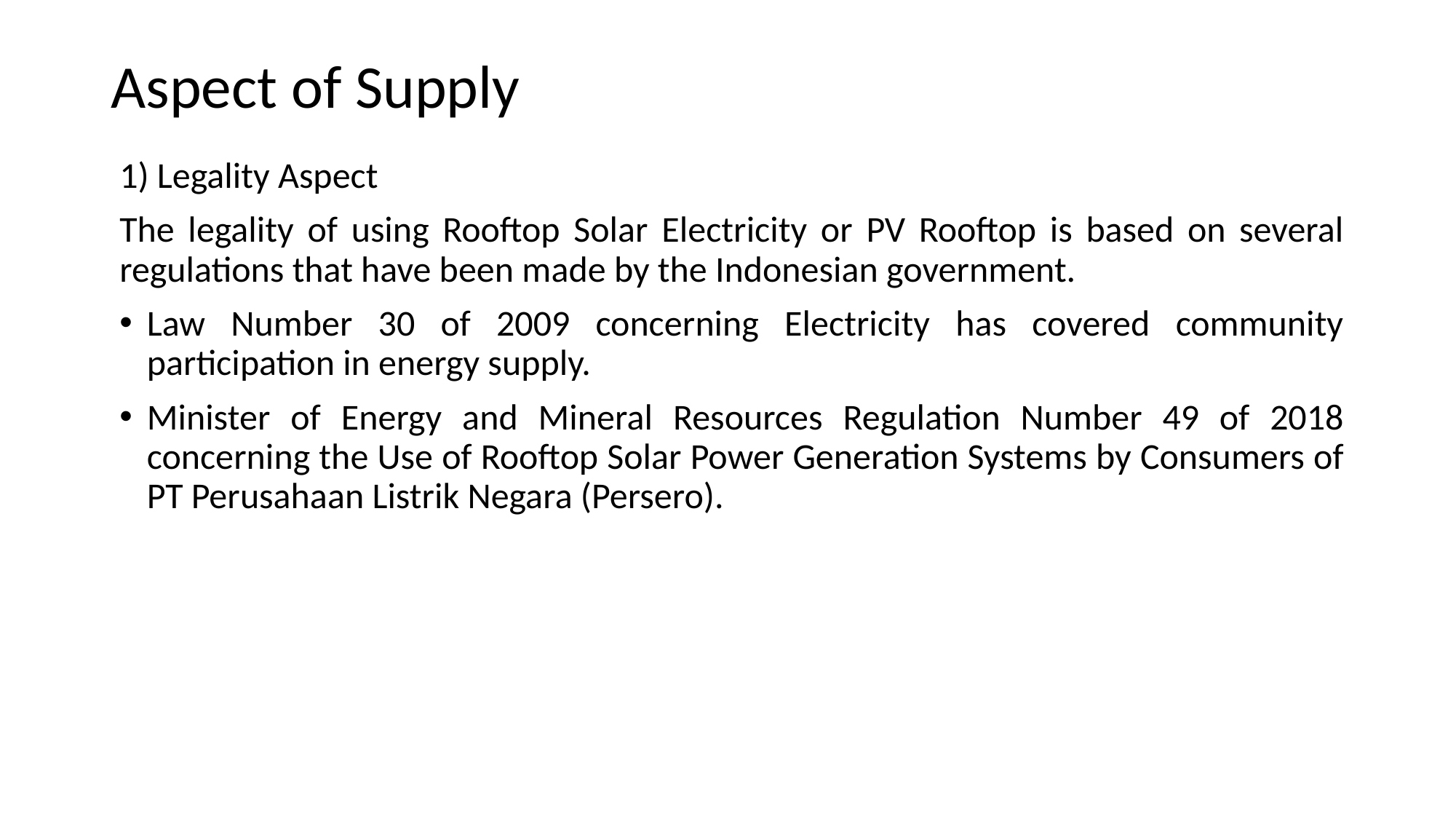

# Aspect of Supply
1) Legality Aspect
The legality of using Rooftop Solar Electricity or PV Rooftop is based on several regulations that have been made by the Indonesian government.
Law Number 30 of 2009 concerning Electricity has covered community participation in energy supply.
Minister of Energy and Mineral Resources Regulation Number 49 of 2018 concerning the Use of Rooftop Solar Power Generation Systems by Consumers of PT Perusahaan Listrik Negara (Persero).